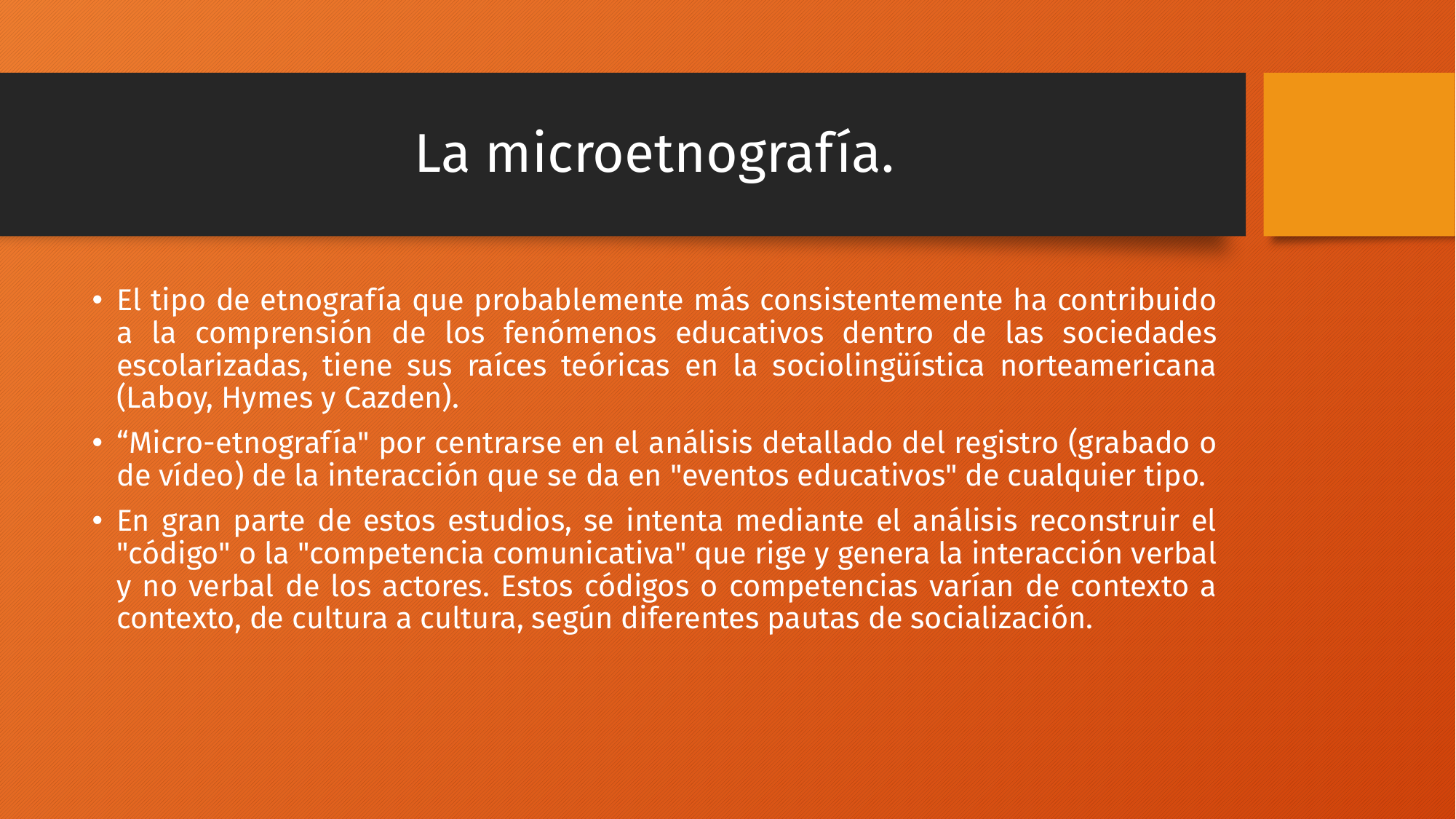

# La microetnografía.
El tipo de etnografía que probablemente más consistentemente ha contribuido a la comprensión de los fenómenos educativos dentro de las sociedades escolarizadas, tiene sus raíces teóricas en la sociolingüística norteamericana (Laboy, Hymes y Cazden).
“Micro-etnografía" por centrarse en el análisis detallado del registro (grabado o de vídeo) de la interacción que se da en "eventos educativos" de cualquier tipo.
En gran parte de estos estudios, se intenta mediante el análisis reconstruir el "código" o la "competencia comunicativa" que rige y genera la interacción verbal y no verbal de los actores. Estos códigos o competencias varían de contexto a contexto, de cultura a cultura, según diferentes pautas de socialización.